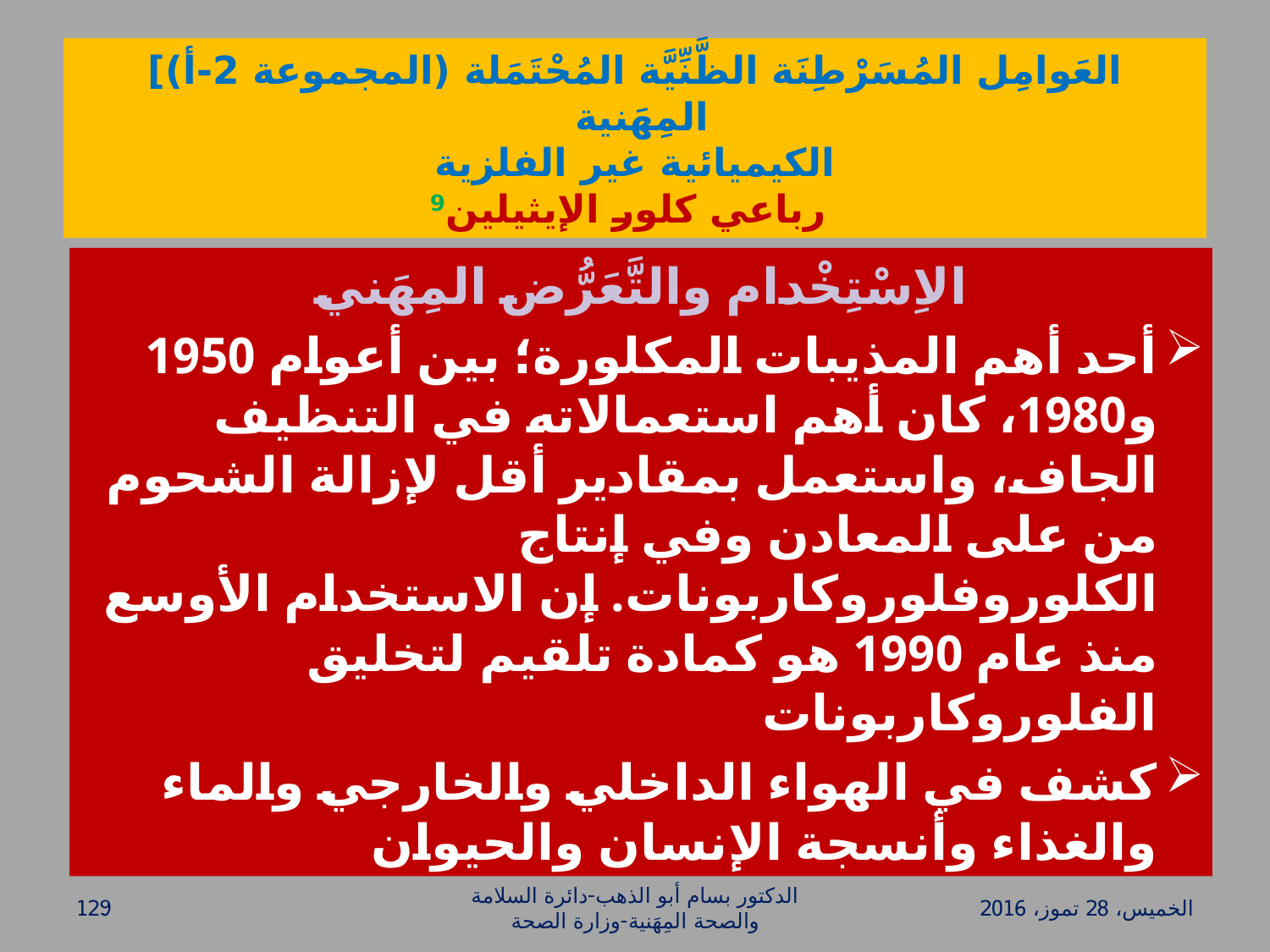

# العَوامِل المُسَرْطِنَة الظَّنِّيَّة المُحْتَمَلة (المجموعة 2-أ)] المِهَنية الكيميائية غير الفلزية رباعي كلور الإيثيلين9
الاِسْتِخْدام والتَّعَرُّض المِهَني
أحد أهم المذيبات المكلورة؛ بين أعوام 1950 و1980، كان أهم استعمالاته في التنظيف الجاف، واستعمل بمقادير أقل لإزالة الشحوم من على المعادن وفي إنتاج الكلوروفلوروكاربونات. إن الاستخدام الأوسع منذ عام 1990 هو كمادة تلقيم لتخليق الفلوروكاربونات
كشف في الهواء الداخلي والخارجي والماء والغذاء وأنسجة الإنسان والحيوان
129
الدكتور بسام أبو الذهب-دائرة السلامة والصحة المِهَنية-وزارة الصحة
الخميس، 28 تموز، 2016